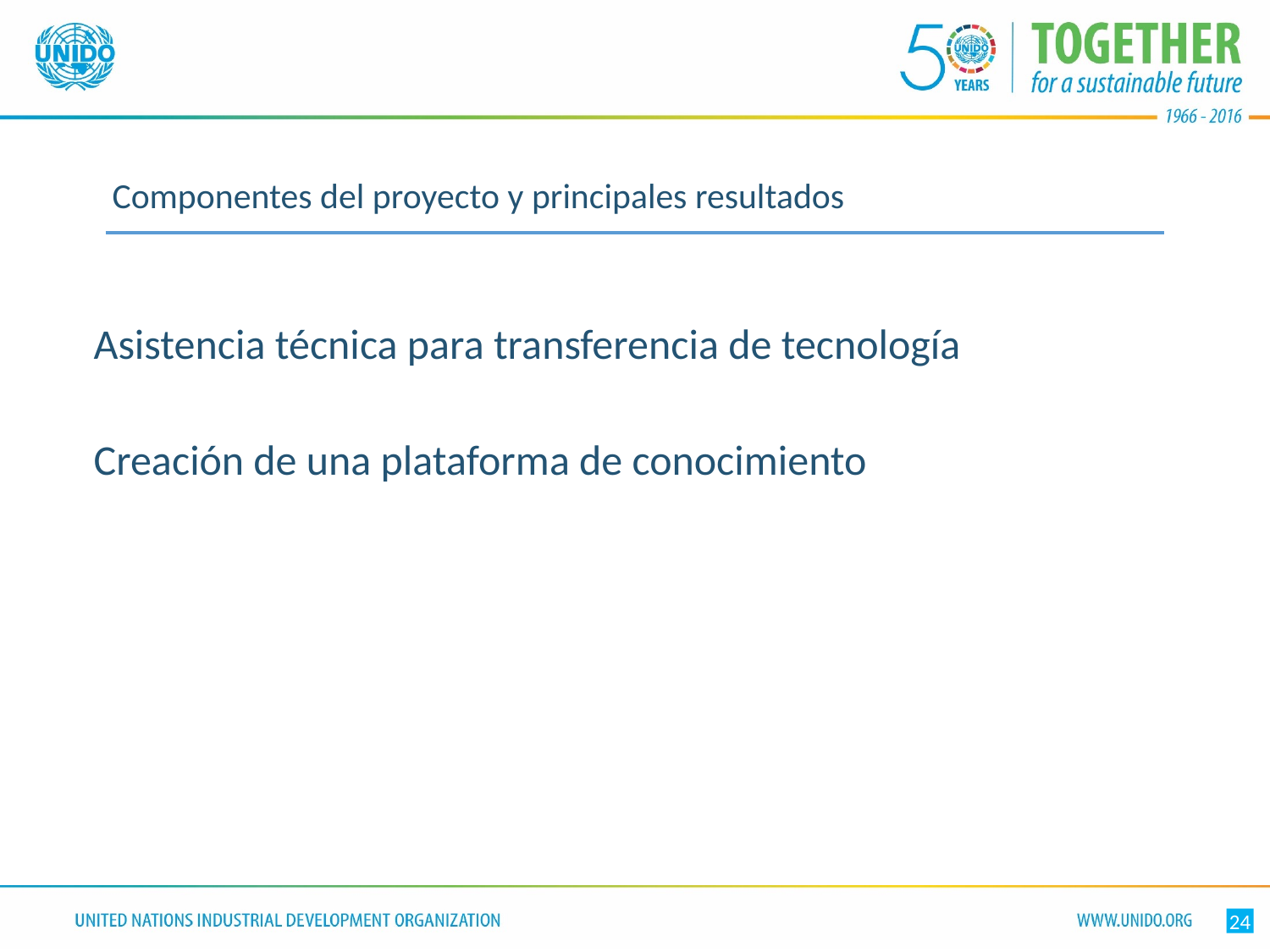

# Componentes del proyecto y principales resultados
Asistencia técnica para transferencia de tecnología

Creación de una plataforma de conocimiento
24